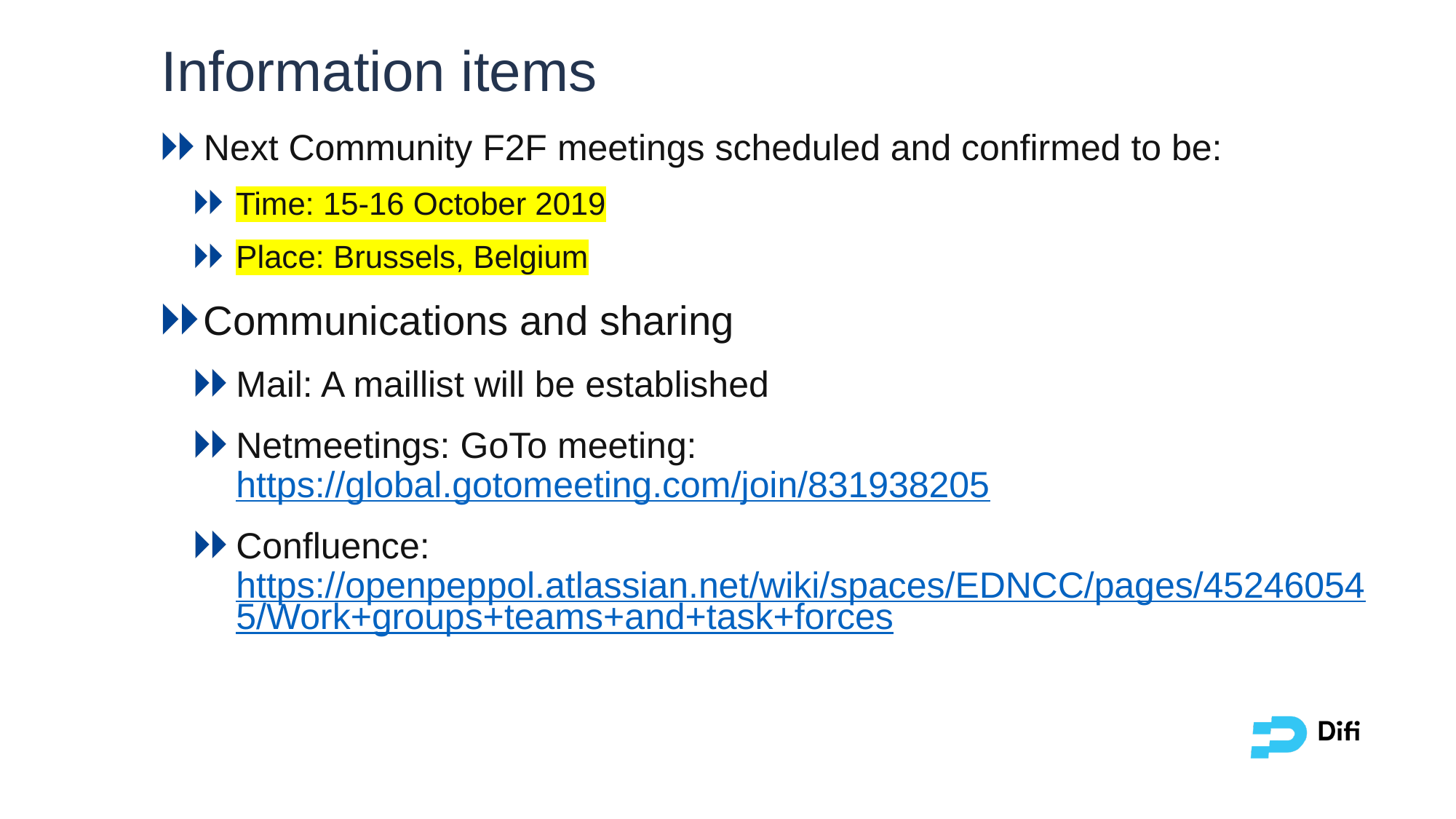

# Information items
Next Community F2F meetings scheduled and confirmed to be:
Time: 15-16 October 2019
Place: Brussels, Belgium
Communications and sharing
Mail: A maillist will be established
Netmeetings: GoTo meeting: https://global.gotomeeting.com/join/831938205
Confluence: https://openpeppol.atlassian.net/wiki/spaces/EDNCC/pages/452460545/Work+groups+teams+and+task+forces